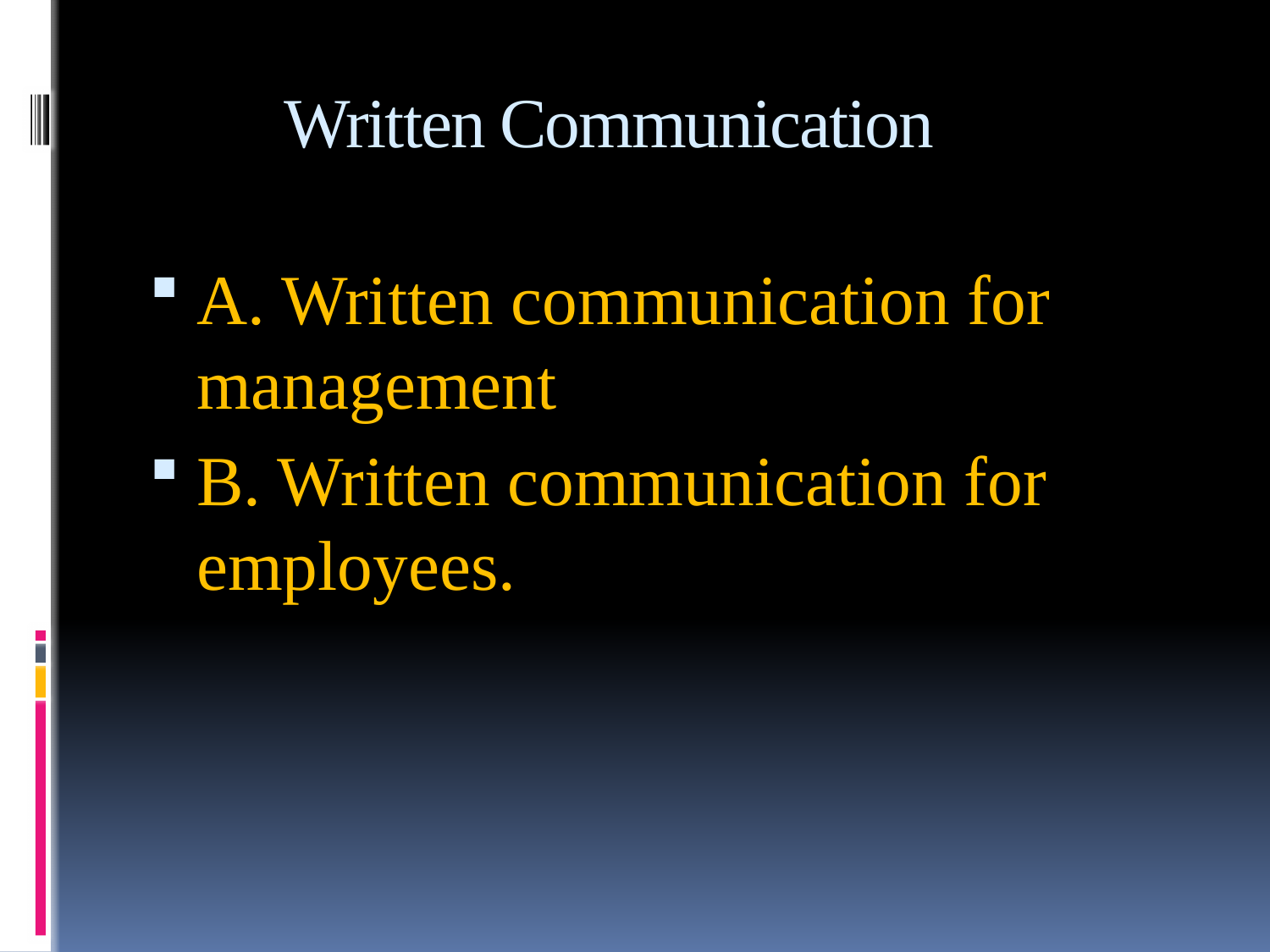

# Written Communication
A. Written communication for management
B. Written communication for employees.